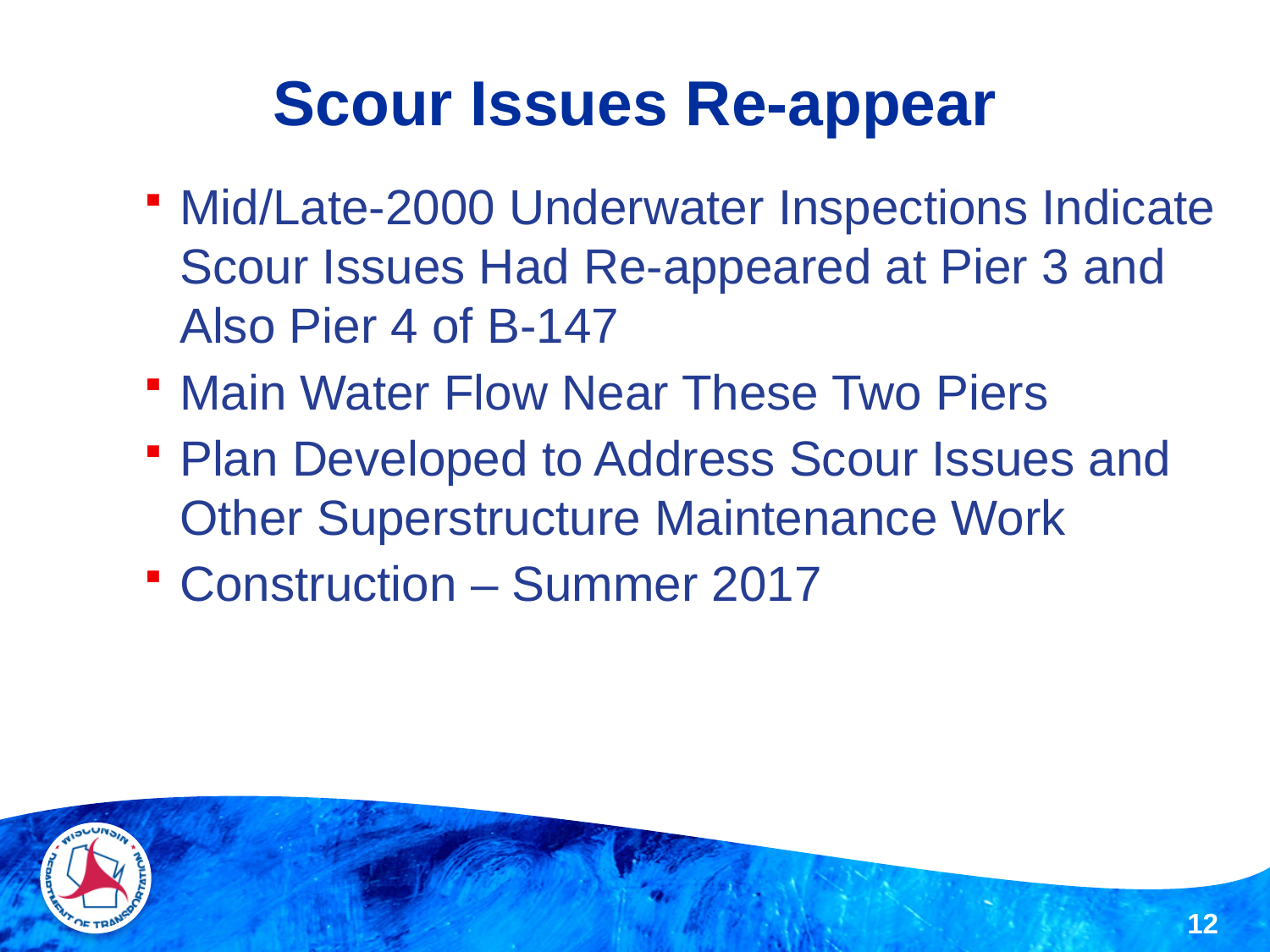

# Scour Issues Re-appear
Mid/Late-2000 Underwater Inspections Indicate Scour Issues Had Re-appeared at Pier 3 and Also Pier 4 of B-147
Main Water Flow Near These Two Piers
Plan Developed to Address Scour Issues and Other Superstructure Maintenance Work
Construction – Summer 2017
12